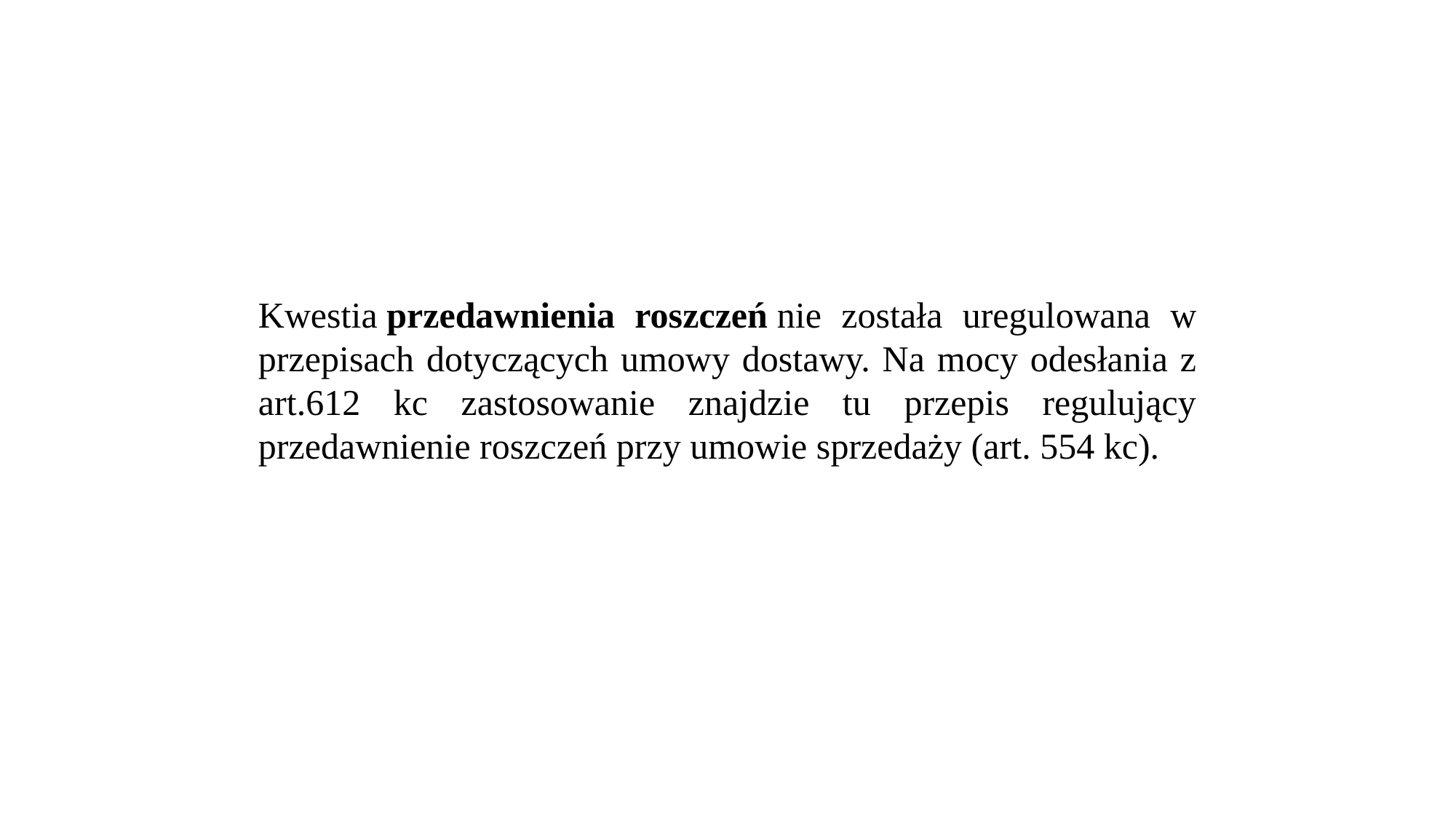

Kwestia przedawnienia roszczeń nie została uregulowana w przepisach dotyczących umowy dostawy. Na mocy odesłania z art.612 kc zastosowanie znajdzie tu przepis regulujący przedawnienie roszczeń przy umowie sprzedaży (art. 554 kc).